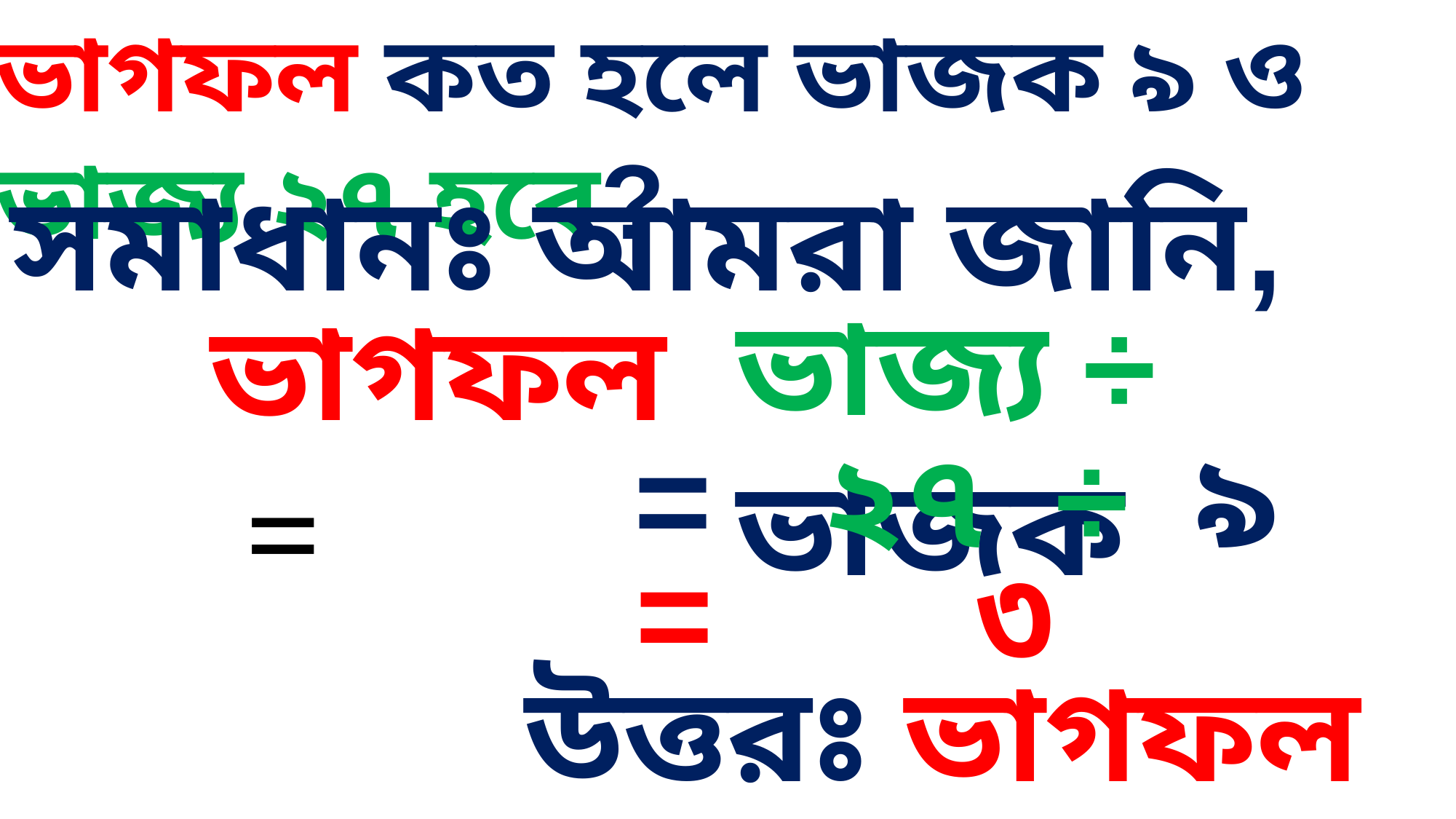

ভাগফল কত হলে ভাজক ৯ ও ভাজ্য ২৭ হবে?
সমাধানঃ আমরা জানি,
ভাজ্য ÷ ভাজক
ভাগফল  =
=   ২৭  ÷  ৯
=       ৩
উত্তরঃ ভাগফল ৩